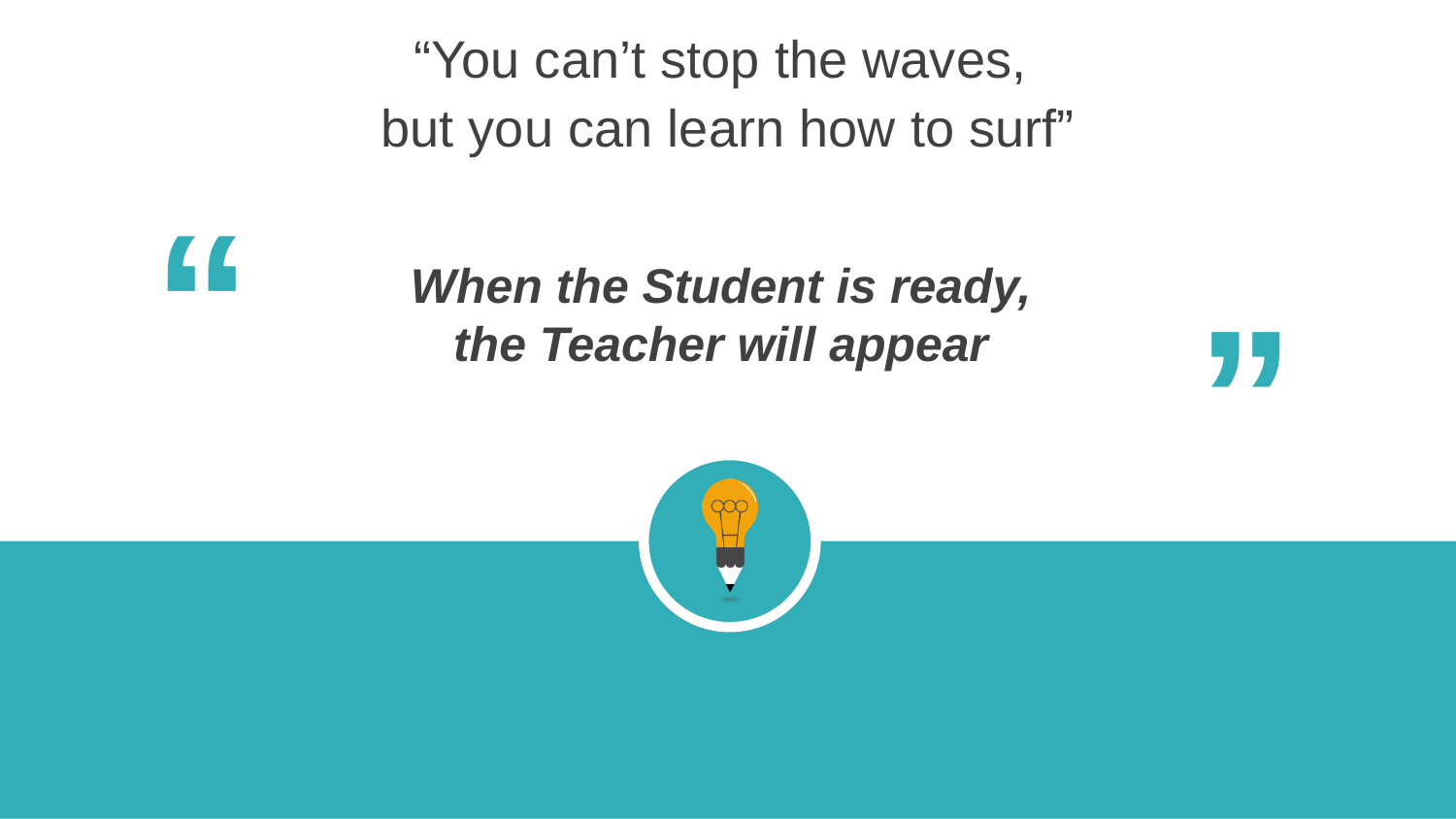

“You can’t stop the waves,
but you can learn how to surf”
“
“
When the Student is ready,
the Teacher will appear